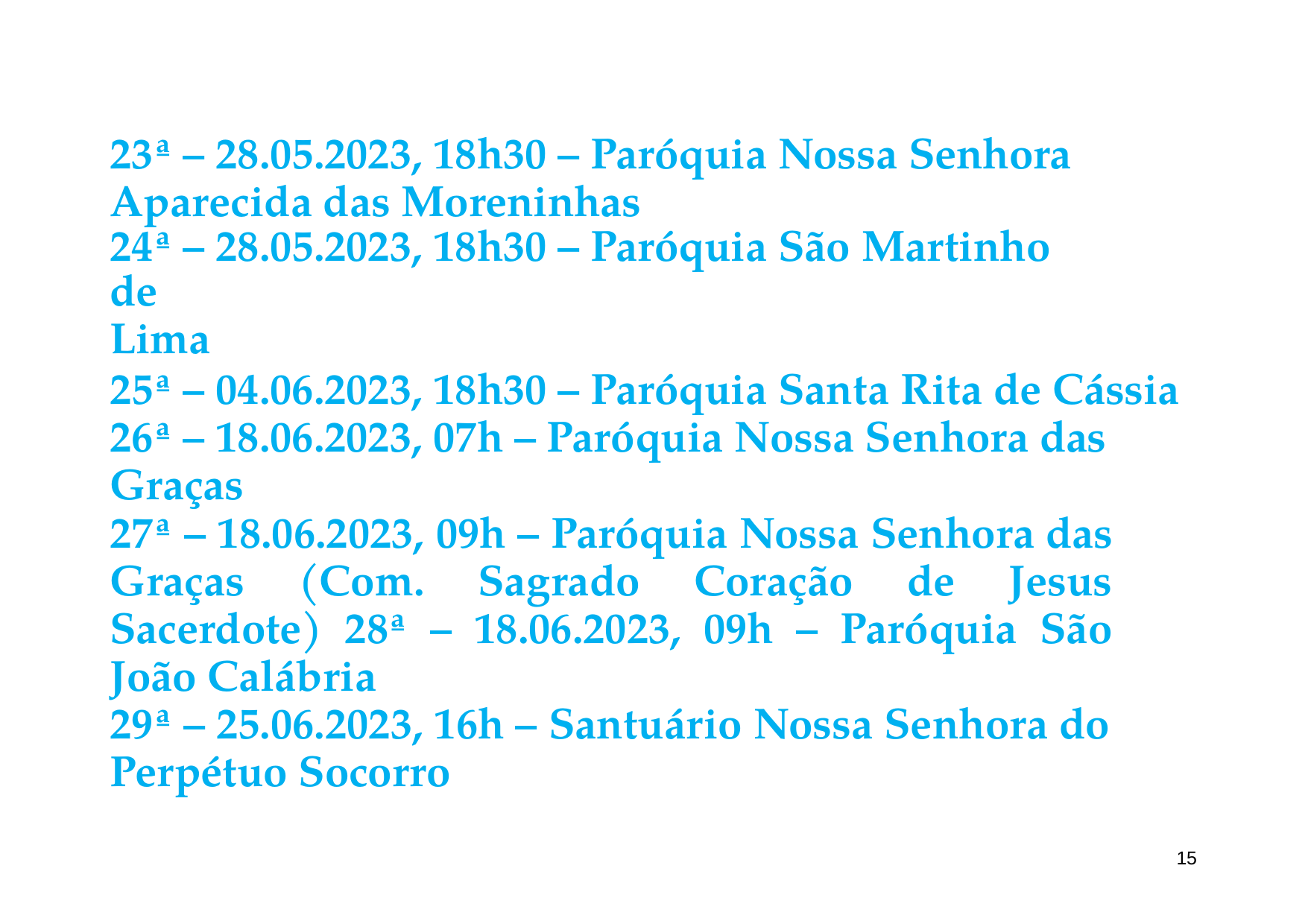

23ª – 28.05.2023, 18h30 – Paróquia Nossa Senhora Aparecida das Moreninhas
24ª – 28.05.2023, 18h30 – Paróquia São Martinho de
Lima
25ª – 04.06.2023, 18h30 – Paróquia Santa Rita de Cássia 26ª – 18.06.2023, 07h – Paróquia Nossa Senhora das Graças
27ª – 18.06.2023, 09h – Paróquia Nossa Senhora das Graças (Com. Sagrado Coração de Jesus Sacerdote) 28ª – 18.06.2023, 09h – Paróquia São João Calábria
29ª – 25.06.2023, 16h – Santuário Nossa Senhora do Perpétuo Socorro
15